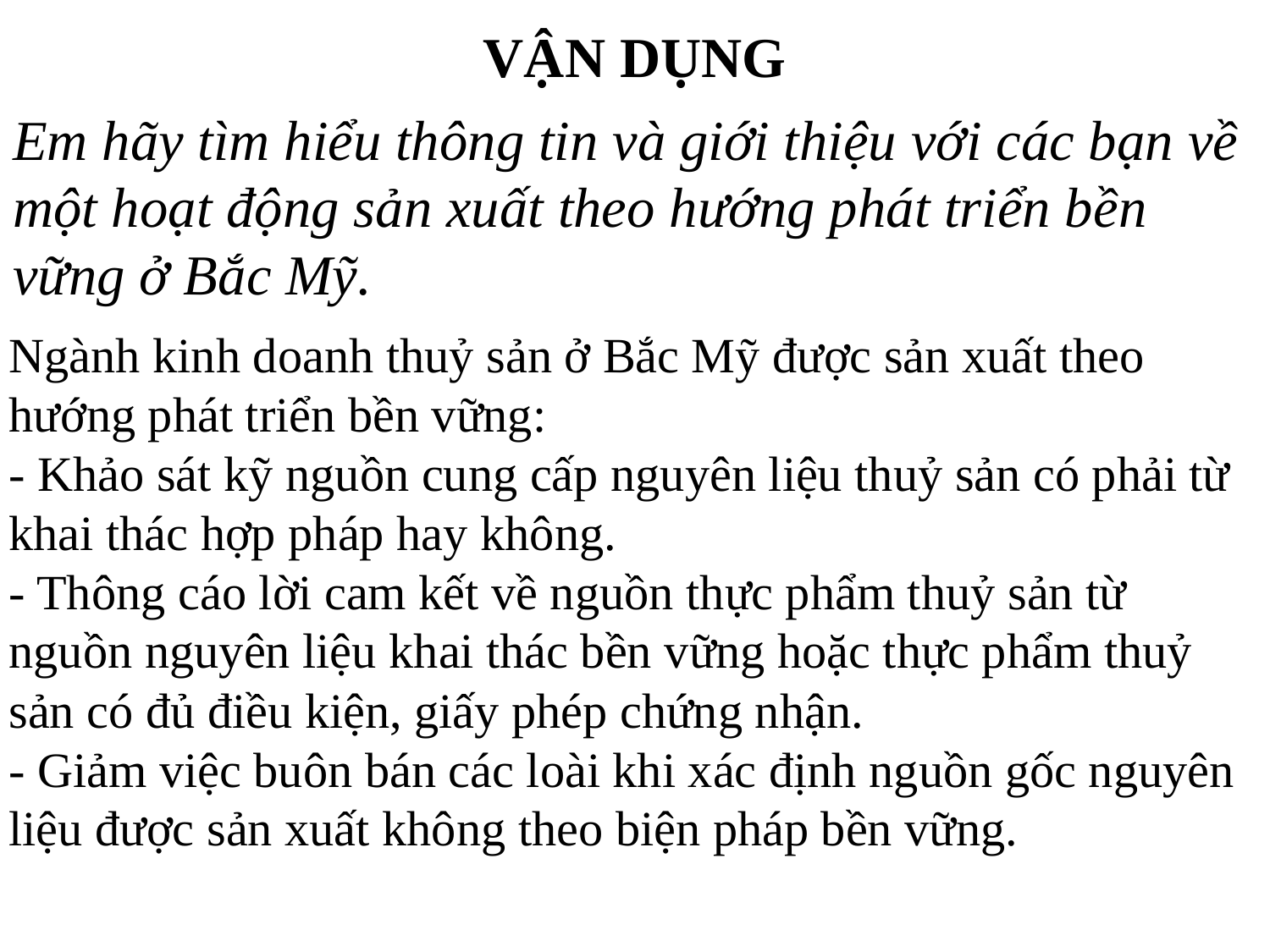

VẬN DỤNG
Em hãy tìm hiểu thông tin và giới thiệu với các bạn về một hoạt động sản xuất theo hướng phát triển bền vững ở Bắc Mỹ.
Ngành kinh doanh thuỷ sản ở Bắc Mỹ được sản xuất theo hướng phát triển bền vững:
- Khảo sát kỹ nguồn cung cấp nguyên liệu thuỷ sản có phải từ khai thác hợp pháp hay không.
- Thông cáo lời cam kết về nguồn thực phẩm thuỷ sản từ nguồn nguyên liệu khai thác bền vững hoặc thực phẩm thuỷ sản có đủ điều kiện, giấy phép chứng nhận.
- Giảm việc buôn bán các loài khi xác định nguồn gốc nguyên liệu được sản xuất không theo biện pháp bền vững.